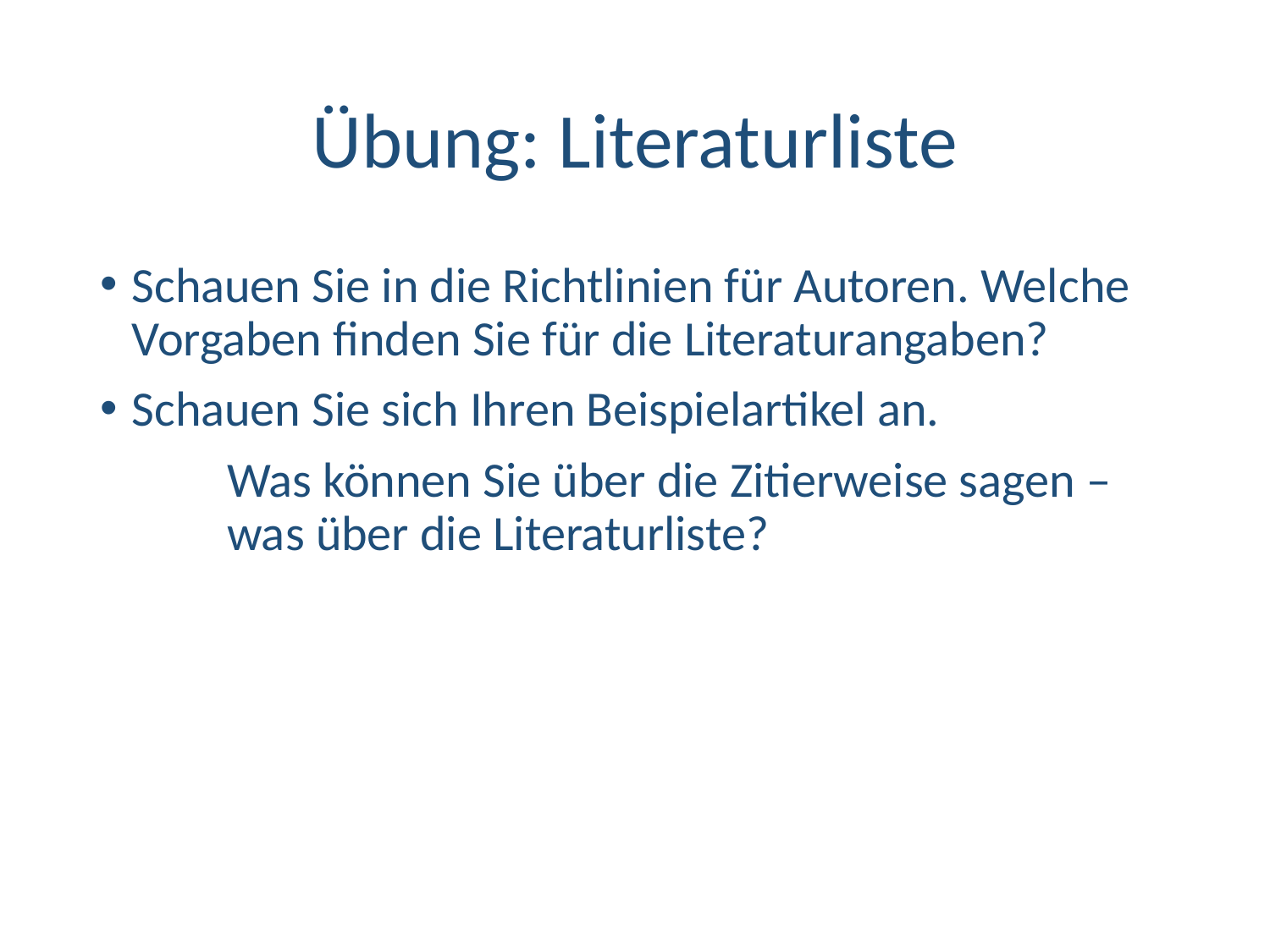

# Übung: Literaturliste
Schauen Sie in die Richtlinien für Autoren. Welche Vorgaben finden Sie für die Literaturangaben?
Schauen Sie sich Ihren Beispielartikel an.
	Was können Sie über die Zitierweise sagen – 	was über die Literaturliste?